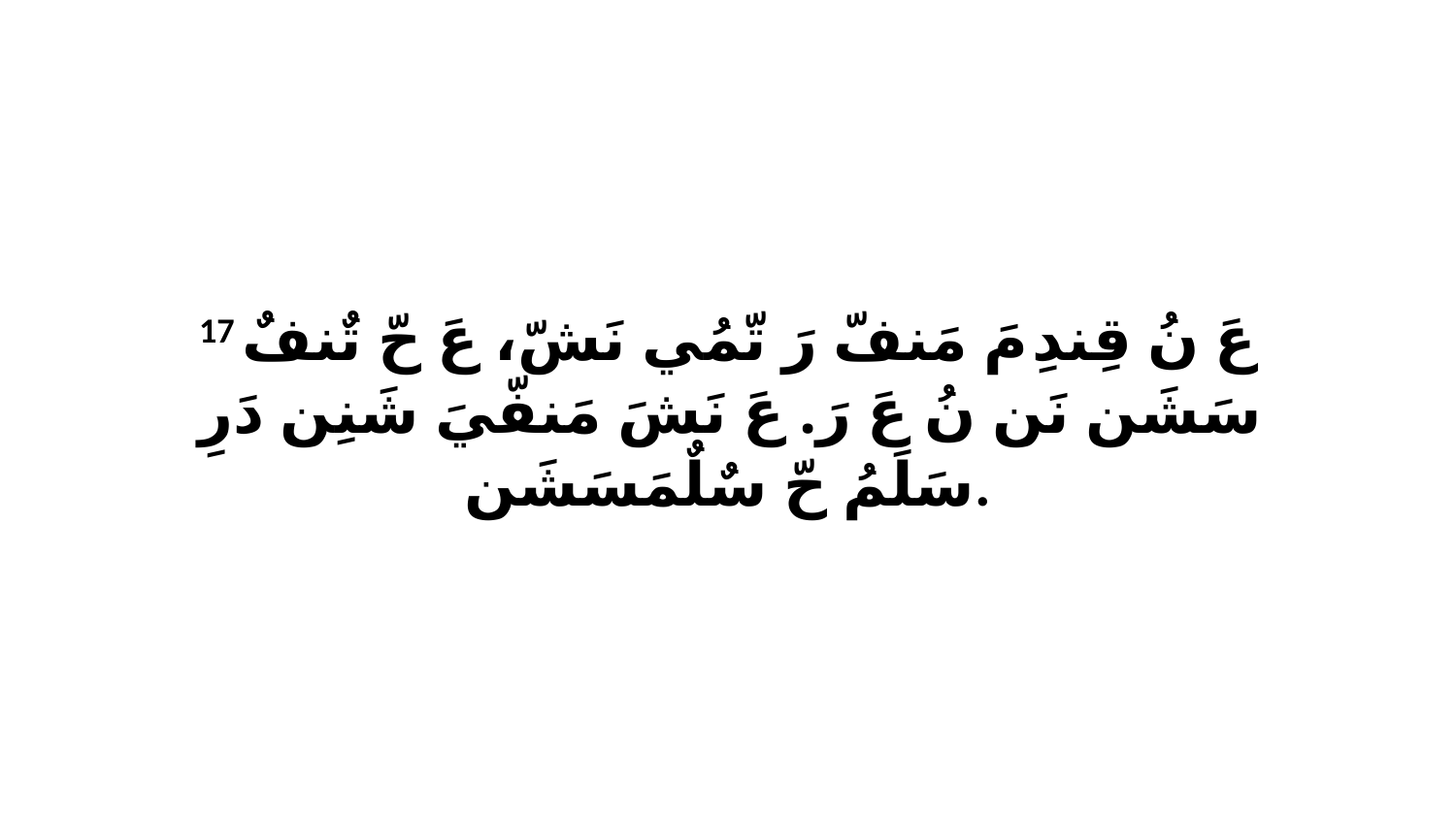

17 عَ نُ قِندِ مَ مَنفّ رَ تّمُي نَشّ، عَ حّ تٌنفٌ سَشَن نَن نُ عَ رَ. عَ نَشَ مَنفّيَ شَنِن دَرِ سَلَمُ حّ سٌلٌمَسَشَن.